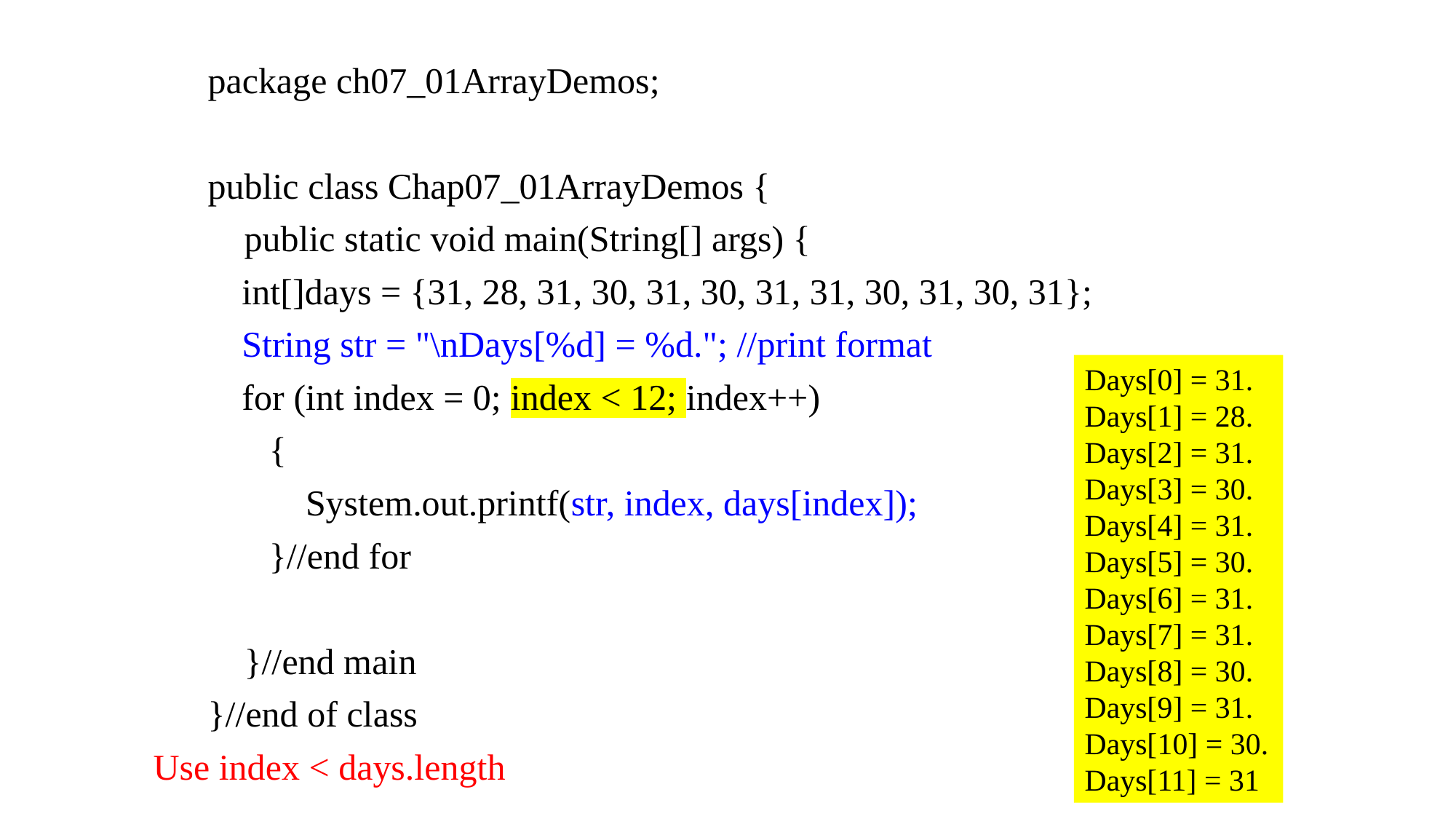

package ch07_01ArrayDemos;

public class Chap07_01ArrayDemos {
    public static void main(String[] args) {
	int[]days = {31, 28, 31, 30, 31, 30, 31, 31, 30, 31, 30, 31};
	String str = "\nDays[%d] = %d."; //print format
	for (int index = 0; index < 12; index++)
	   {
	       System.out.printf(str, index, days[index]);
	   }//end for

    }//end main
}//end of class
Use index < days.length
Days[0] = 31.
Days[1] = 28.
Days[2] = 31.
Days[3] = 30.
Days[4] = 31.
Days[5] = 30.
Days[6] = 31.
Days[7] = 31.
Days[8] = 30.
Days[9] = 31.
Days[10] = 30.
Days[11] = 31